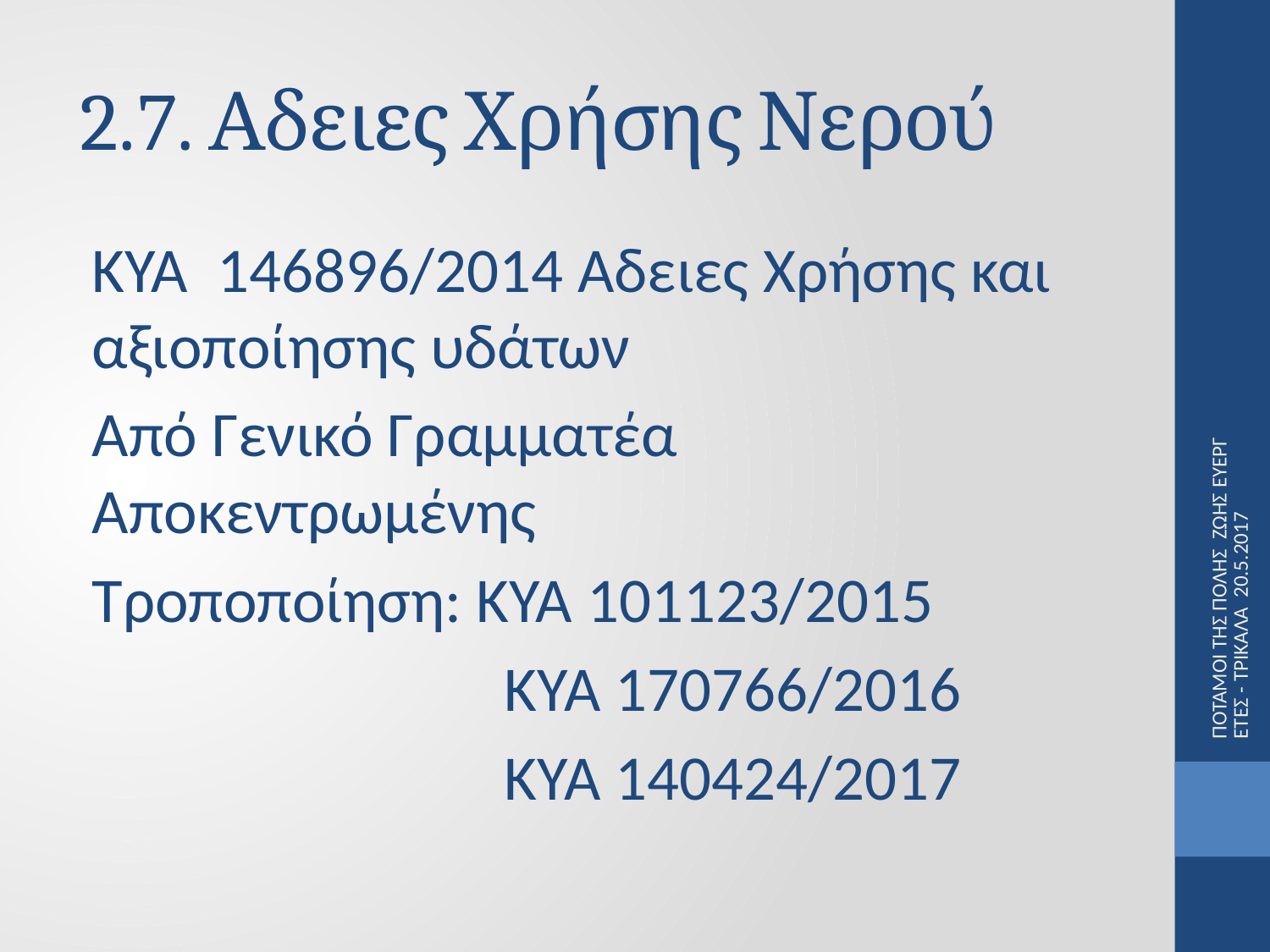

# 2.7. Αδειες Χρήσης Νερού
ΚΥΑ  146896/2014 Αδειες Χρήσης και αξιοποίησης υδάτων
Από Γενικό Γραμματέα Αποκεντρωμένης
Τροποποίηση: ΚΥΑ 101123/2015
		           ΚΥΑ 170766/2016
		           ΚΥΑ 140424/2017
ΠΟΤΑΜΟΙ ΤΗΣ ΠΟΛΗΣ  ΖΩΗΣ ΕΥΕΡΓΕΤΕΣ - ΤΡΙΚΑΛΑ  20.5.2017